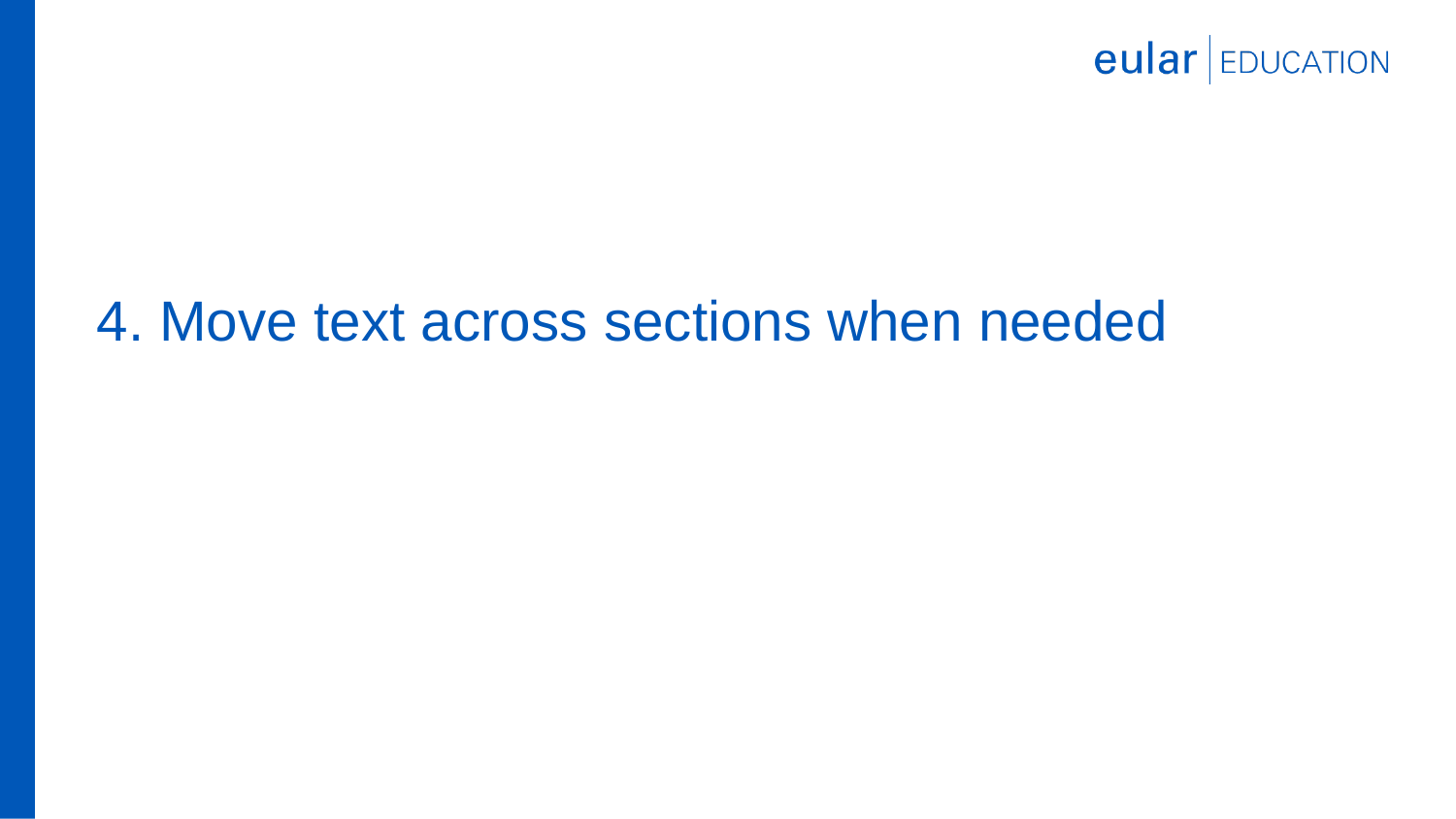

# 4. Move text across sections when needed